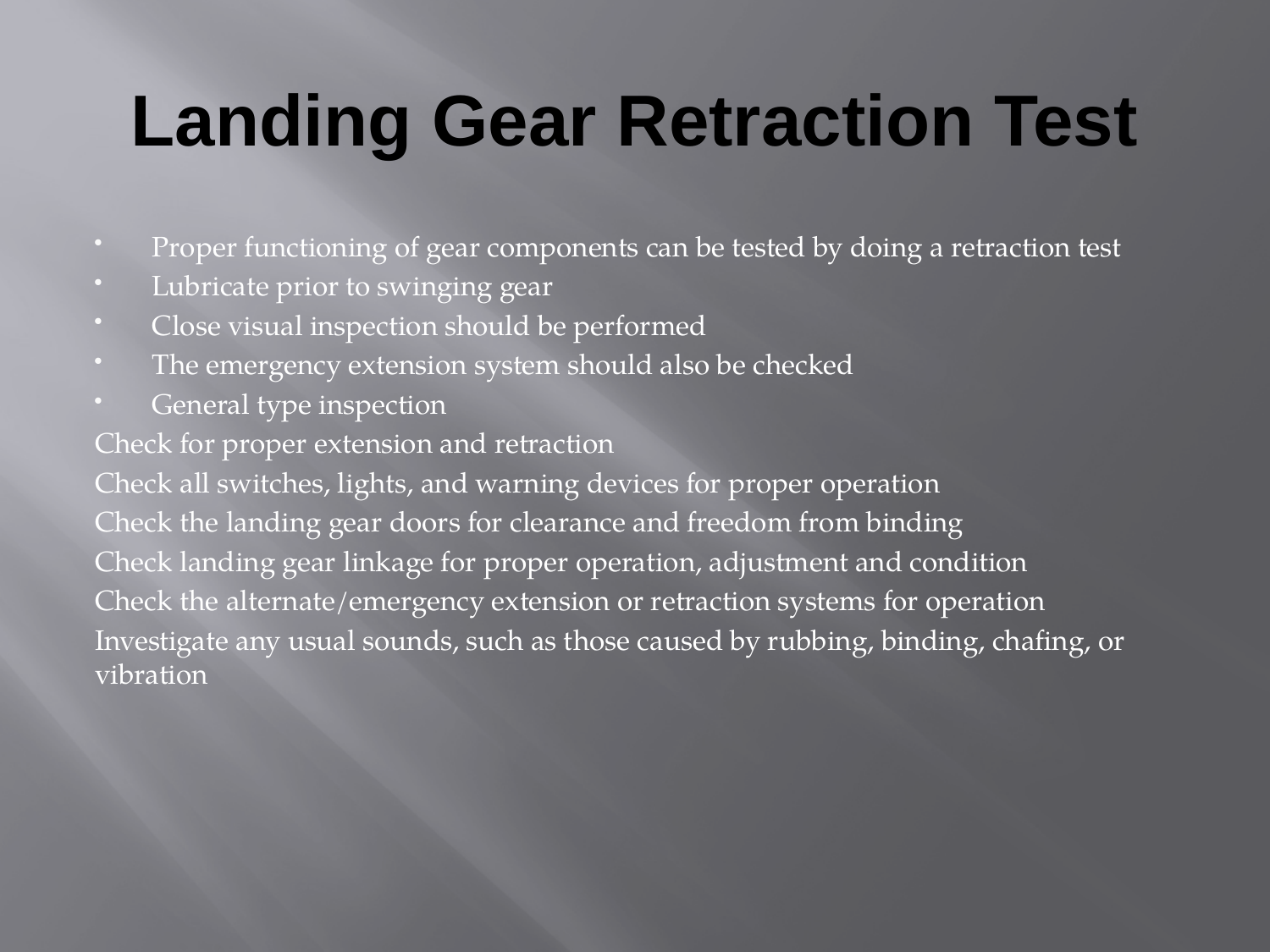

# Landing Gear Retraction Test
Proper functioning of gear components can be tested by doing a retraction test
Lubricate prior to swinging gear
Close visual inspection should be performed
The emergency extension system should also be checked
General type inspection
Check for proper extension and retraction
Check all switches, lights, and warning devices for proper operation
Check the landing gear doors for clearance and freedom from binding
Check landing gear linkage for proper operation, adjustment and condition
Check the alternate/emergency extension or retraction systems for operation
Investigate any usual sounds, such as those caused by rubbing, binding, chafing, or vibration